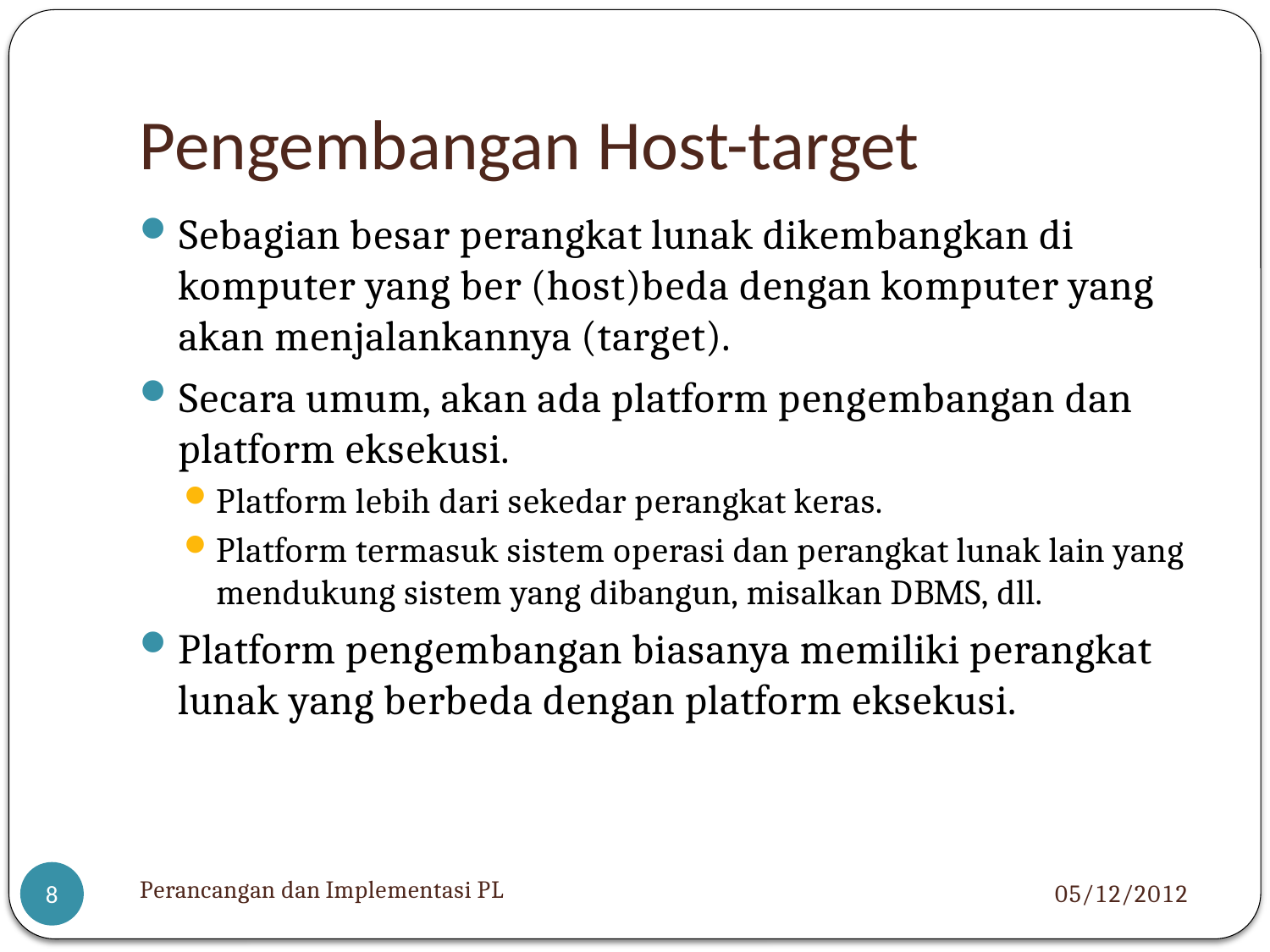

# Pengembangan Host-target
Sebagian besar perangkat lunak dikembangkan di komputer yang ber (host)beda dengan komputer yang akan menjalankannya (target).
Secara umum, akan ada platform pengembangan dan platform eksekusi.
Platform lebih dari sekedar perangkat keras.
Platform termasuk sistem operasi dan perangkat lunak lain yang mendukung sistem yang dibangun, misalkan DBMS, dll.
Platform pengembangan biasanya memiliki perangkat lunak yang berbeda dengan platform eksekusi.
Perancangan dan Implementasi PL
05/12/2012
8